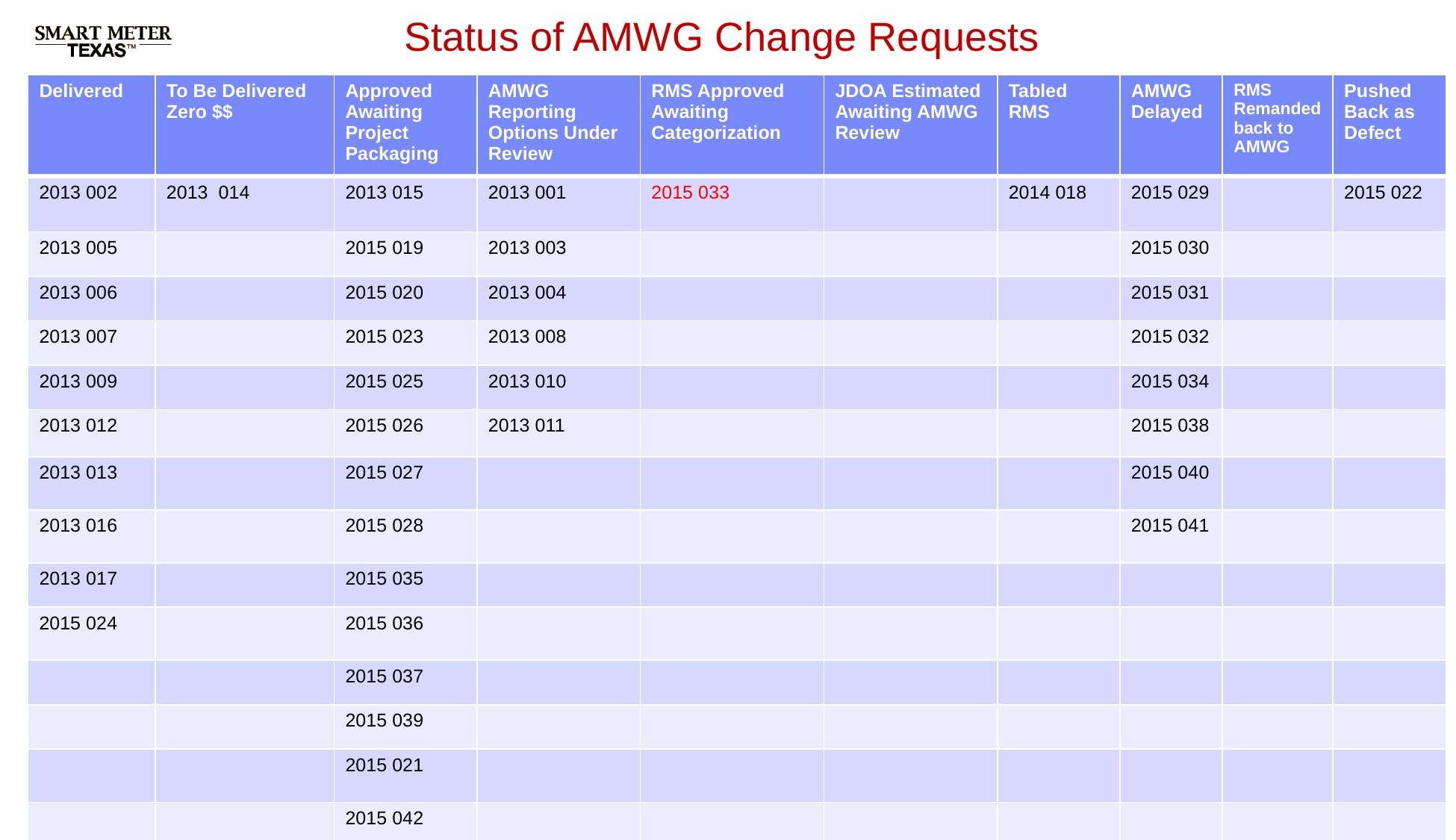

# Status of AMWG Change Requests
| Delivered | To Be Delivered Zero $$ | Approved Awaiting Project Packaging | AMWG Reporting Options Under Review | RMS Approved Awaiting Categorization | JDOA Estimated Awaiting AMWG Review | Tabled RMS | AMWG Delayed | RMS Remanded back to AMWG | Pushed Back as Defect |
| --- | --- | --- | --- | --- | --- | --- | --- | --- | --- |
| 2013 002 | 2013 014 | 2013 015 | 2013 001 | 2015 033 |  | 2014 018 | 2015 029 |  | 2015 022 |
| 2013 005 |  | 2015 019 | 2013 003 |  |  |  | 2015 030 |  |  |
| 2013 006 |  | 2015 020 | 2013 004 |  |  |  | 2015 031 |  |  |
| 2013 007 |  | 2015 023 | 2013 008 |  |  |  | 2015 032 |  |  |
| 2013 009 |  | 2015 025 | 2013 010 |  |  |  | 2015 034 |  |  |
| 2013 012 |  | 2015 026 | 2013 011 |  |  |  | 2015 038 |  |  |
| 2013 013 |  | 2015 027 |  |  |  |  | 2015 040 |  |  |
| 2013 016 |  | 2015 028 |  |  |  |  | 2015 041 |  |  |
| 2013 017 |  | 2015 035 |  |  |  |  |  |  |  |
| 2015 024 |  | 2015 036 |  |  |  |  |  |  |  |
|  |  | 2015 037 |  |  |  |  |  |  |  |
|  |  | 2015 039 |  |  |  |  |  |  |  |
|  |  | 2015 021 |  |  |  |  |  |  |  |
|  |  | 2015 042 |  |  |  |  |  |  |  |
| Total 10 | Total 1 | Total 14 | Total 6 | Total 1 | Total 0 | Total 1 | Total 8 | Total 0 | Total 1 |

3